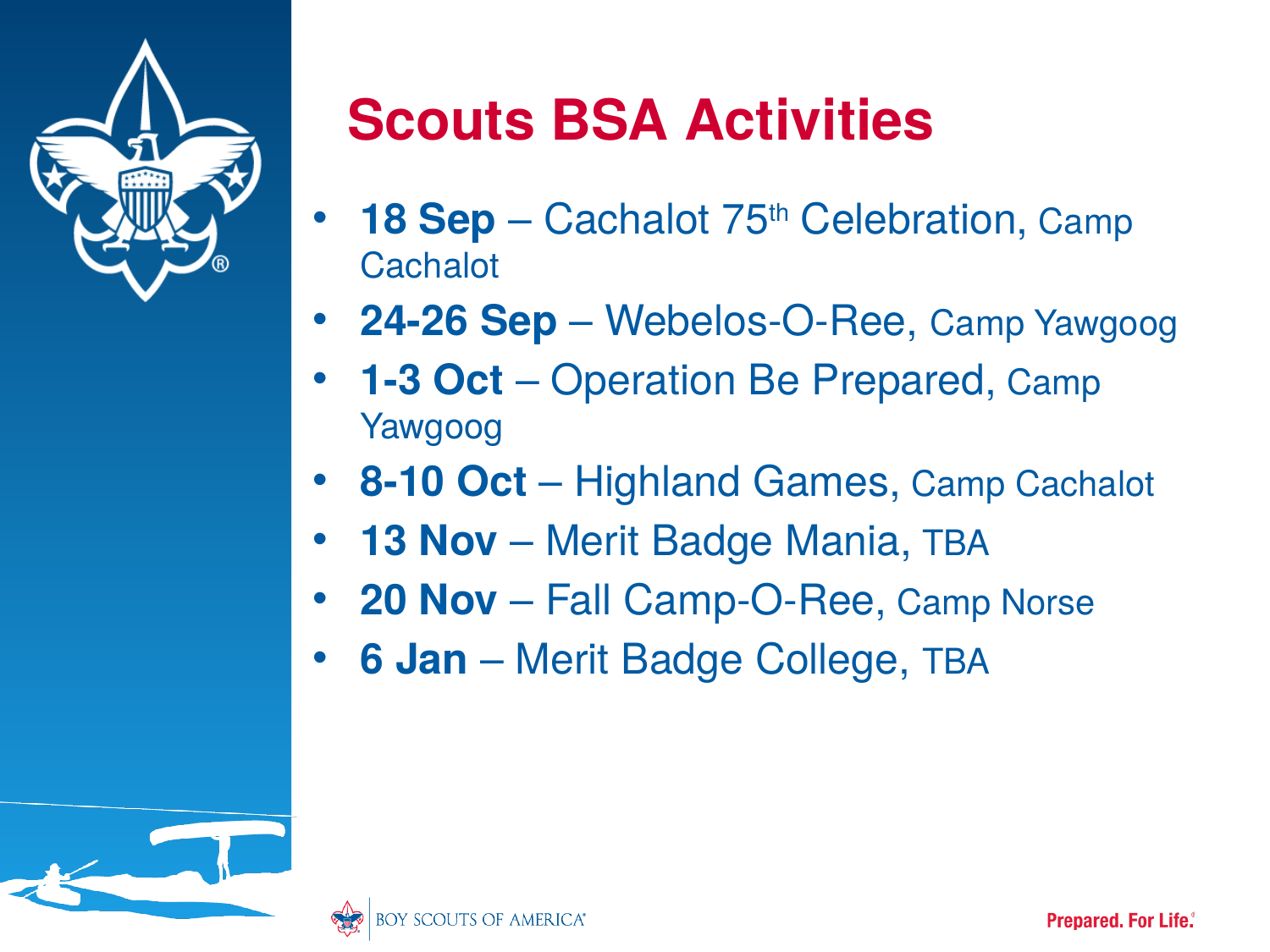

# Scouts BSA Activities
18 Sep – Cachalot 75th Celebration, Camp Cachalot
24-26 Sep – Webelos-O-Ree, Camp Yawgoog
1-3 Oct – Operation Be Prepared, Camp Yawgoog
8-10 Oct – Highland Games, Camp Cachalot
13 Nov – Merit Badge Mania, TBA
20 Nov – Fall Camp-O-Ree, Camp Norse
6 Jan – Merit Badge College, TBA